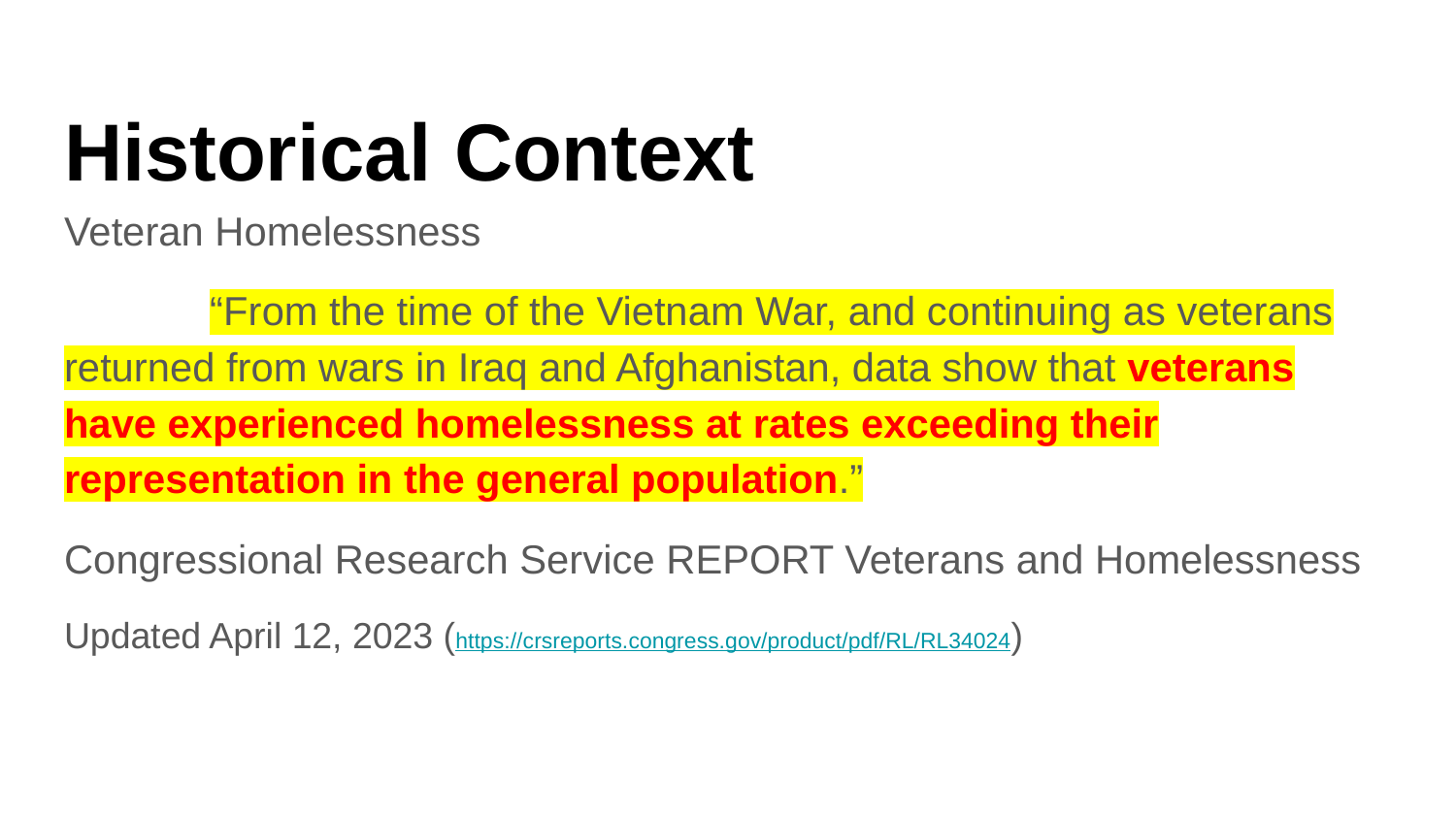

# Historical Context
Veteran Homelessness
	“From the time of the Vietnam War, and continuing as veterans returned from wars in Iraq and Afghanistan, data show that veterans have experienced homelessness at rates exceeding their representation in the general population.”
Congressional Research Service REPORT Veterans and Homelessness
Updated April 12, 2023 (https://crsreports.congress.gov/product/pdf/RL/RL34024)